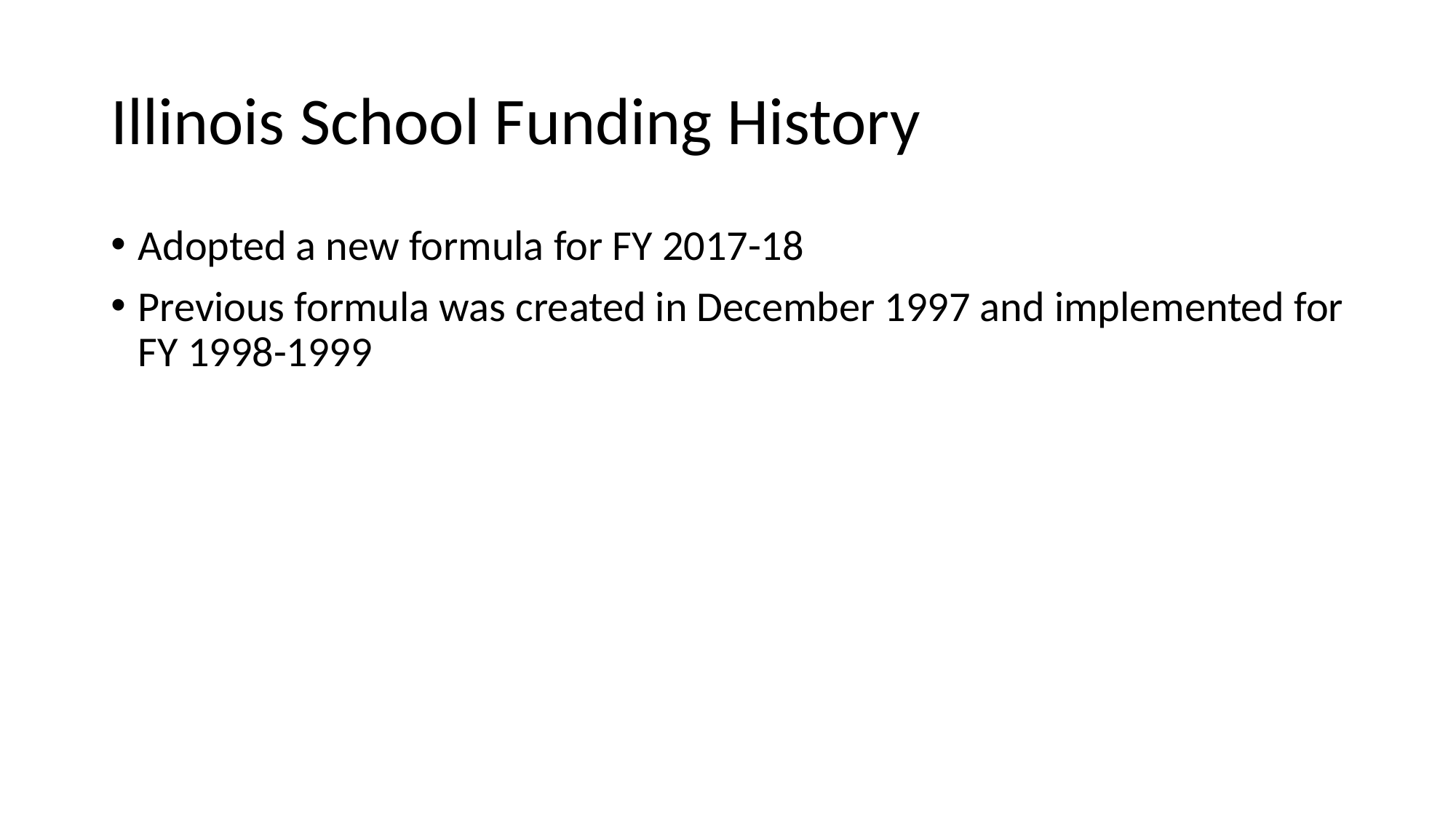

# Illinois School Funding History
Adopted a new formula for FY 2017-18
Previous formula was created in December 1997 and implemented for FY 1998-1999